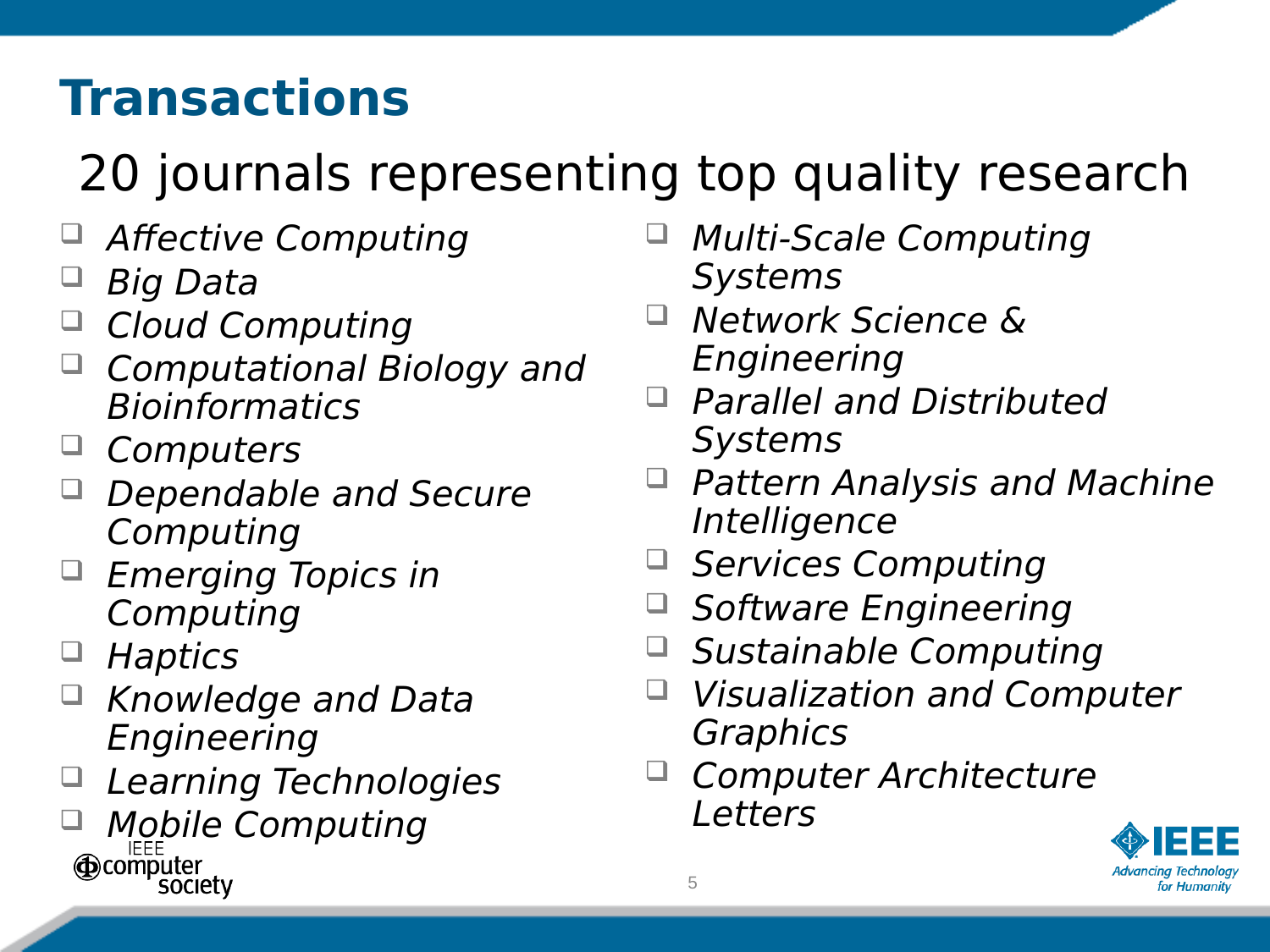

# Transactions
20 journals representing top quality research
Affective Computing
Big Data
Cloud Computing
Computational Biology and Bioinformatics
Computers
Dependable and Secure Computing
Emerging Topics in Computing
Haptics
Knowledge and Data Engineering
Learning Technologies
Mobile Computing

Multi-Scale Computing Systems
Network Science & Engineering
Parallel and Distributed Systems
Pattern Analysis and Machine Intelligence
Services Computing
Software Engineering
Sustainable Computing
Visualization and Computer Graphics
Computer Architecture Letters

5